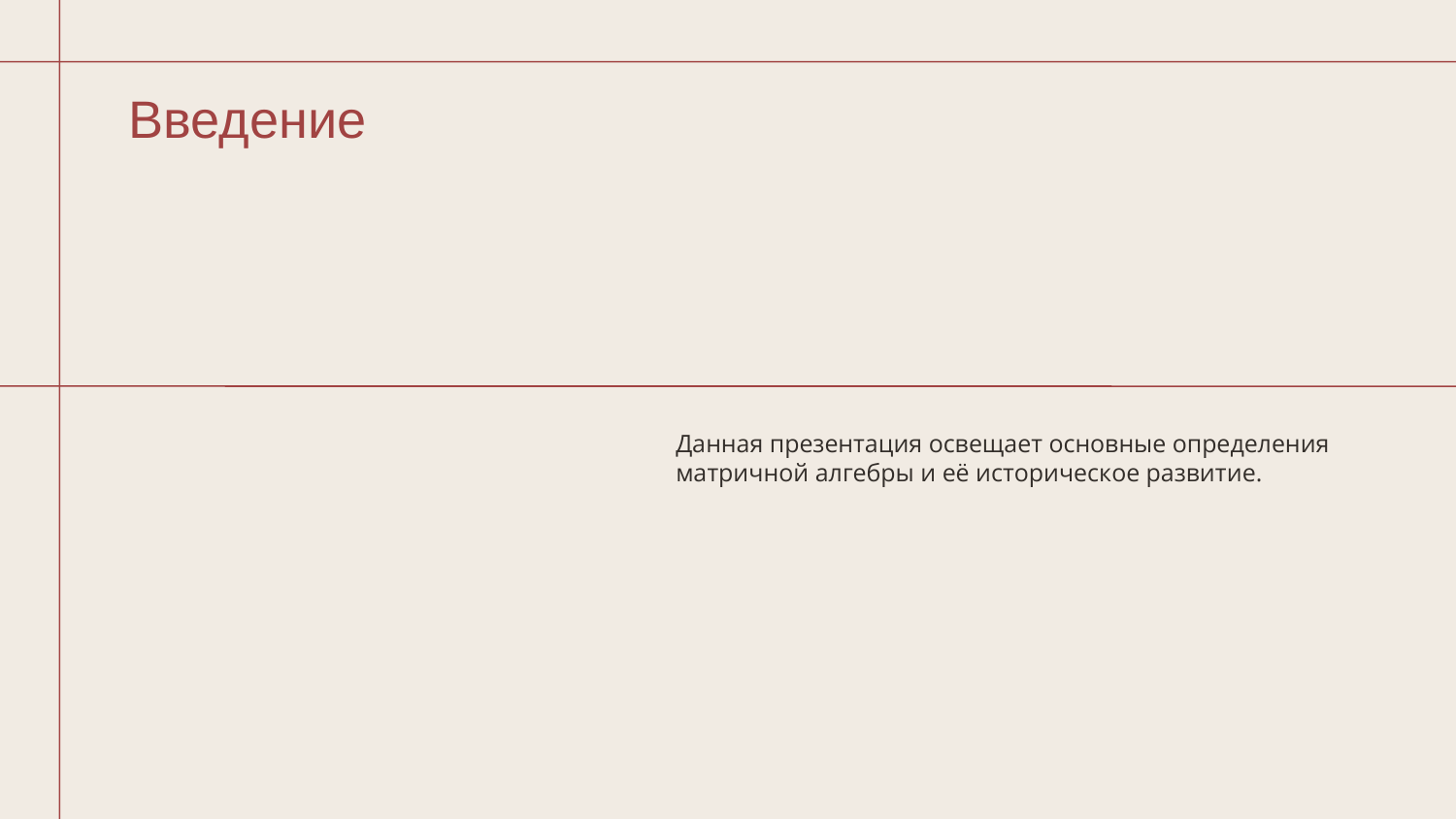

# Введение
Данная презентация освещает основные определения матричной алгебры и её историческое развитие.